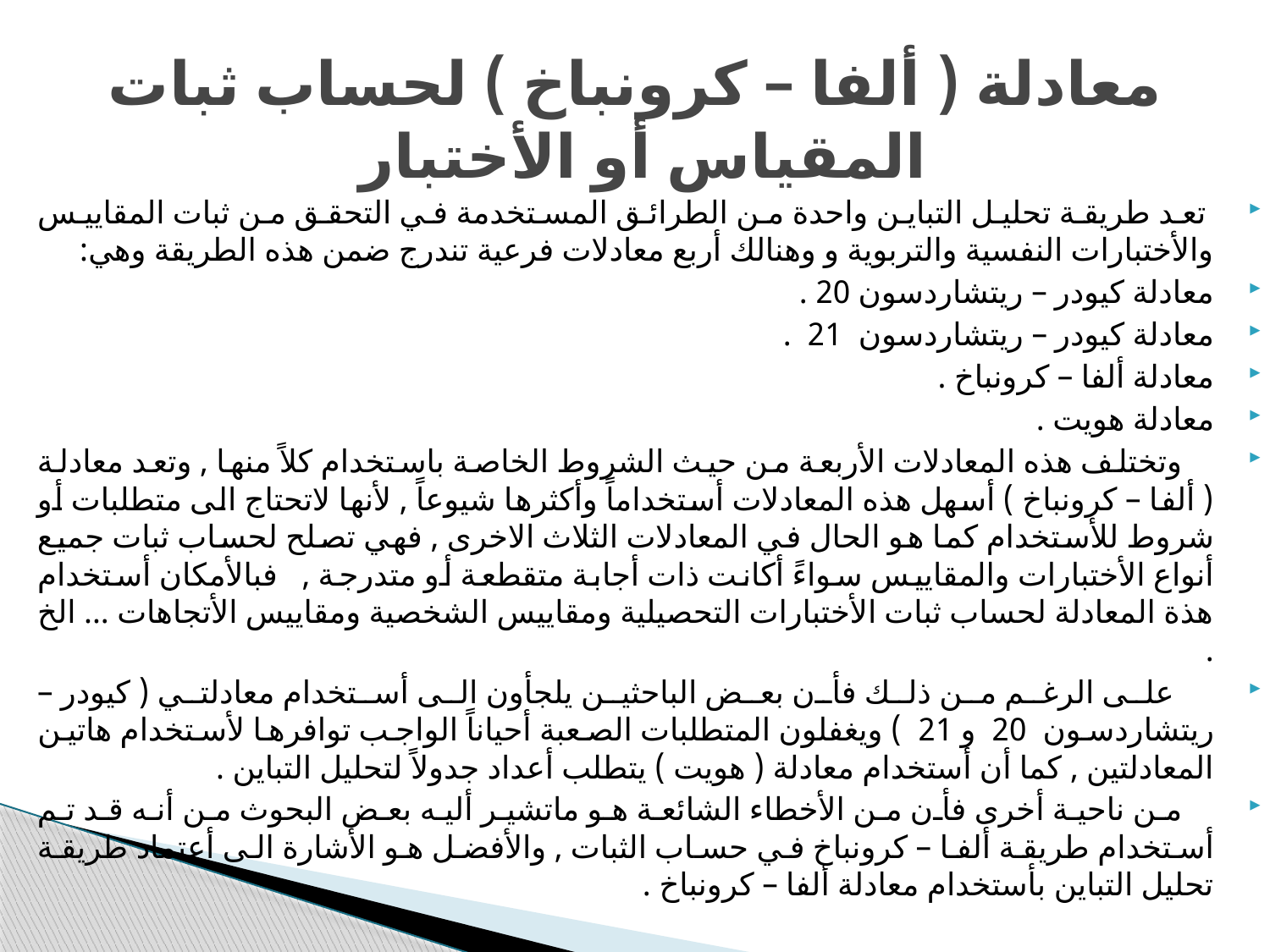

# معادلة ( ألفا – كرونباخ ) لحساب ثبات المقياس أو الأختبار
 تعد طريقة تحليل التباين واحدة من الطرائق المستخدمة في التحقق من ثبات المقاييس والأختبارات النفسية والتربوية و وهنالك أربع معادلات فرعية تندرج ضمن هذه الطريقة وهي:
معادلة كيودر – ريتشاردسون 20 .
معادلة كيودر – ريتشاردسون  21  .
معادلة ألفا – كرونباخ .
معادلة هويت .
    وتختلف هذه المعادلات الأربعة من حيث الشروط الخاصة باستخدام كلاً منها , وتعد معادلة ( ألفا – كرونباخ ) أسهل هذه المعادلات أستخداماً وأكثرها شيوعاً , لأنها لاتحتاج الى متطلبات أو شروط للأستخدام كما هو الحال في المعادلات الثلاث الاخرى , فهي تصلح لحساب ثبات جميع أنواع الأختبارات والمقاييس سواءً أكانت ذات أجابة متقطعة أو متدرجة ,   فبالأمكان أستخدام هذة المعادلة لحساب ثبات الأختبارات التحصيلية ومقاييس الشخصية ومقاييس الأتجاهات ... الخ .
     على الرغم من ذلك فأن بعض الباحثين يلجأون الى أستخدام معادلتي ( كيودر – ريتشاردسون  20  و 21  ) ويغفلون المتطلبات الصعبة أحياناً الواجب توافرها لأستخدام هاتين المعادلتين , كما أن أستخدام معادلة ( هويت ) يتطلب أعداد جدولاً لتحليل التباين .
    من ناحية أخرى فأن من الأخطاء الشائعة هو ماتشير أليه بعض البحوث من أنه قد تم أستخدام طريقة ألفا – كرونباخ في حساب الثبات , والأفضل هو الأشارة الى أعتماد طريقة تحليل التباين بأستخدام معادلة ألفا – كرونباخ .